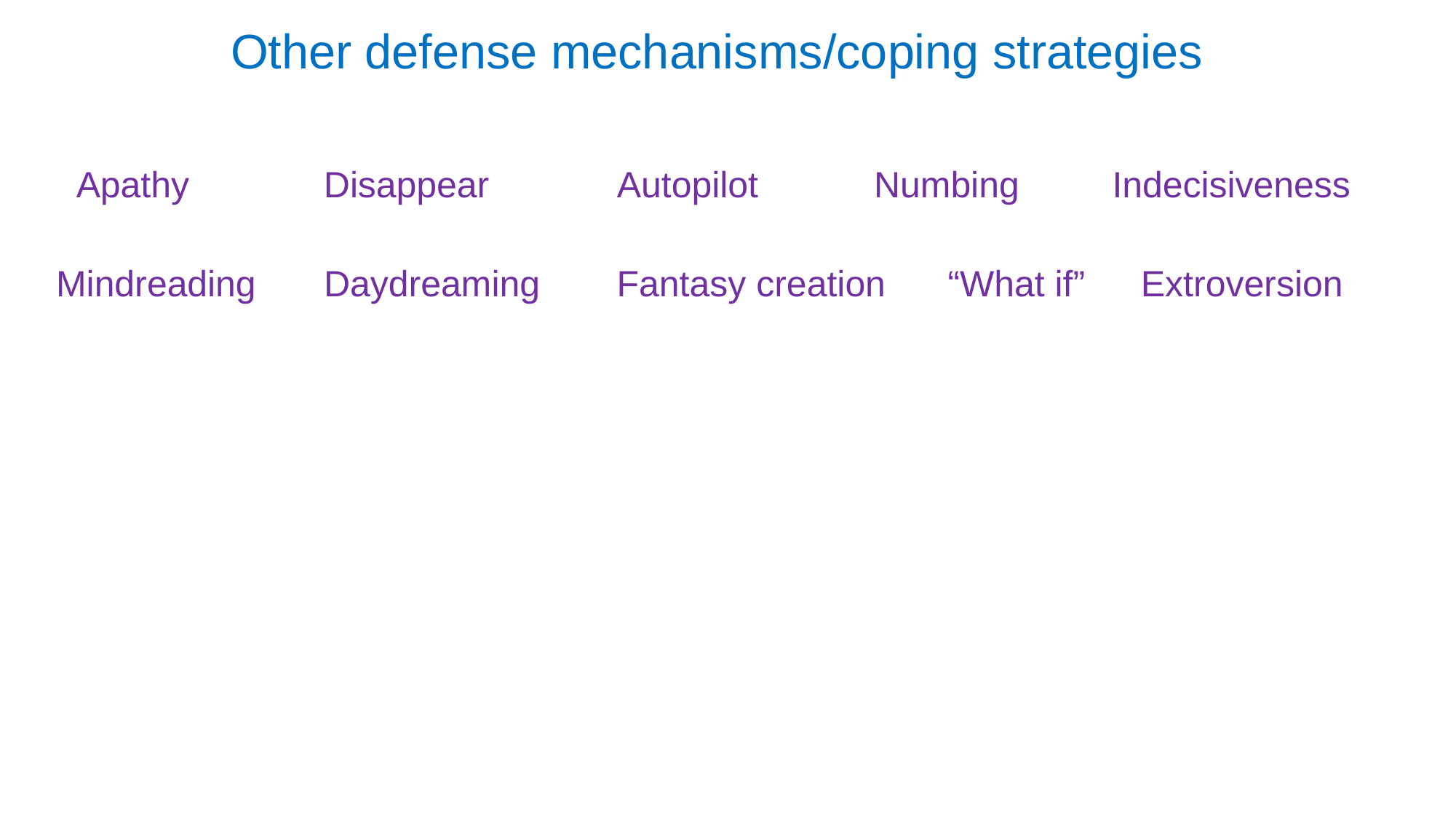

Other defense mechanisms/coping strategies
Apathy
Disappear
Autopilot
Numbing
Indecisiveness
Mindreading
Daydreaming
Fantasy creation
“What if”
Extroversion